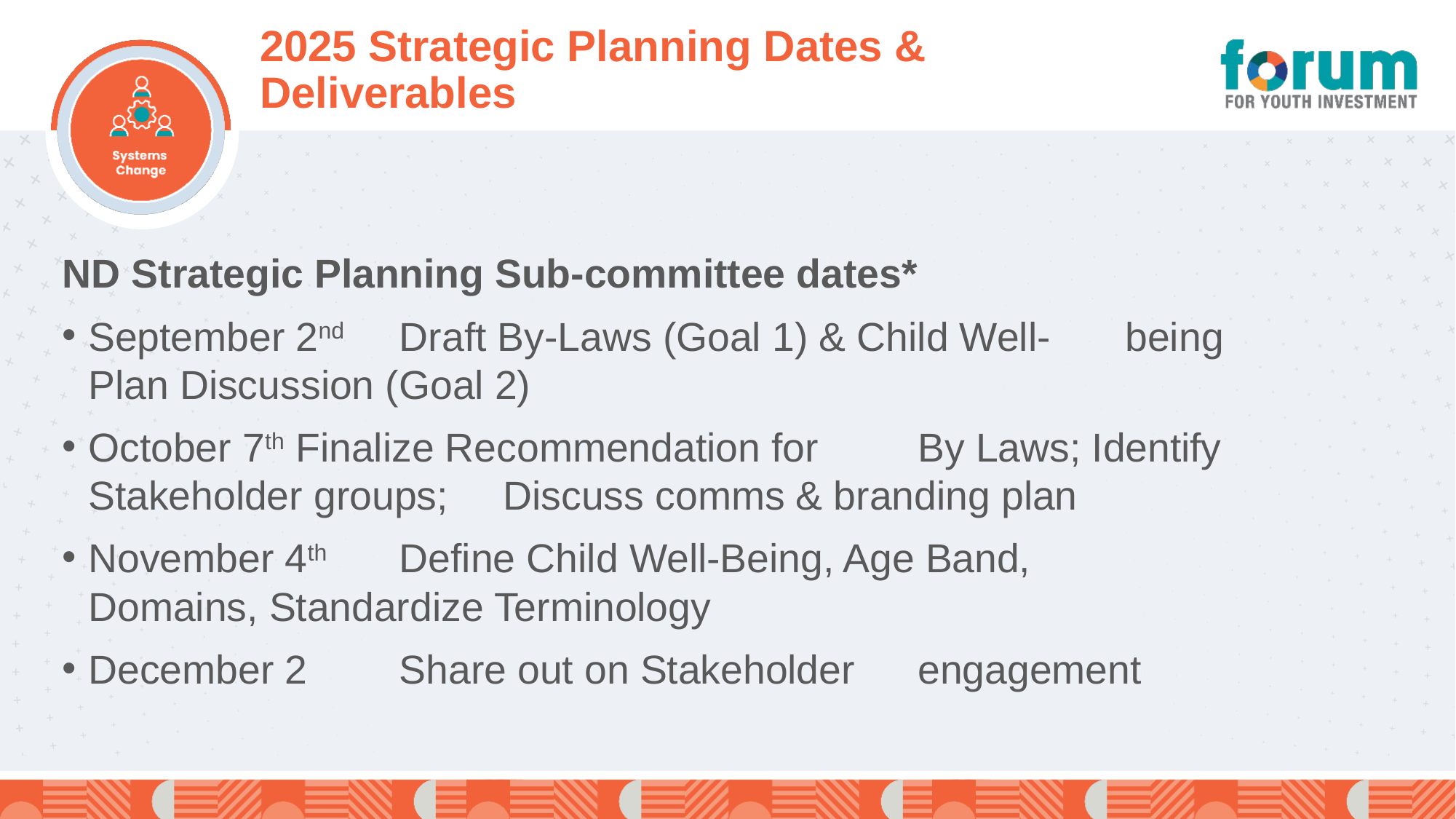

# 2025 Strategic Planning Dates & Deliverables
ND Strategic Planning Sub-committee dates*
September 2nd	Draft By-Laws (Goal 1) & Child Well-					being Plan Discussion (Goal 2)
October 7th		Finalize Recommendation for 						By Laws; Identify Stakeholder groups; 				Discuss comms & branding plan
November 4th		Define Child Well-Being, Age Band, 					Domains, Standardize Terminology
December 2		Share out on Stakeholder 							engagement